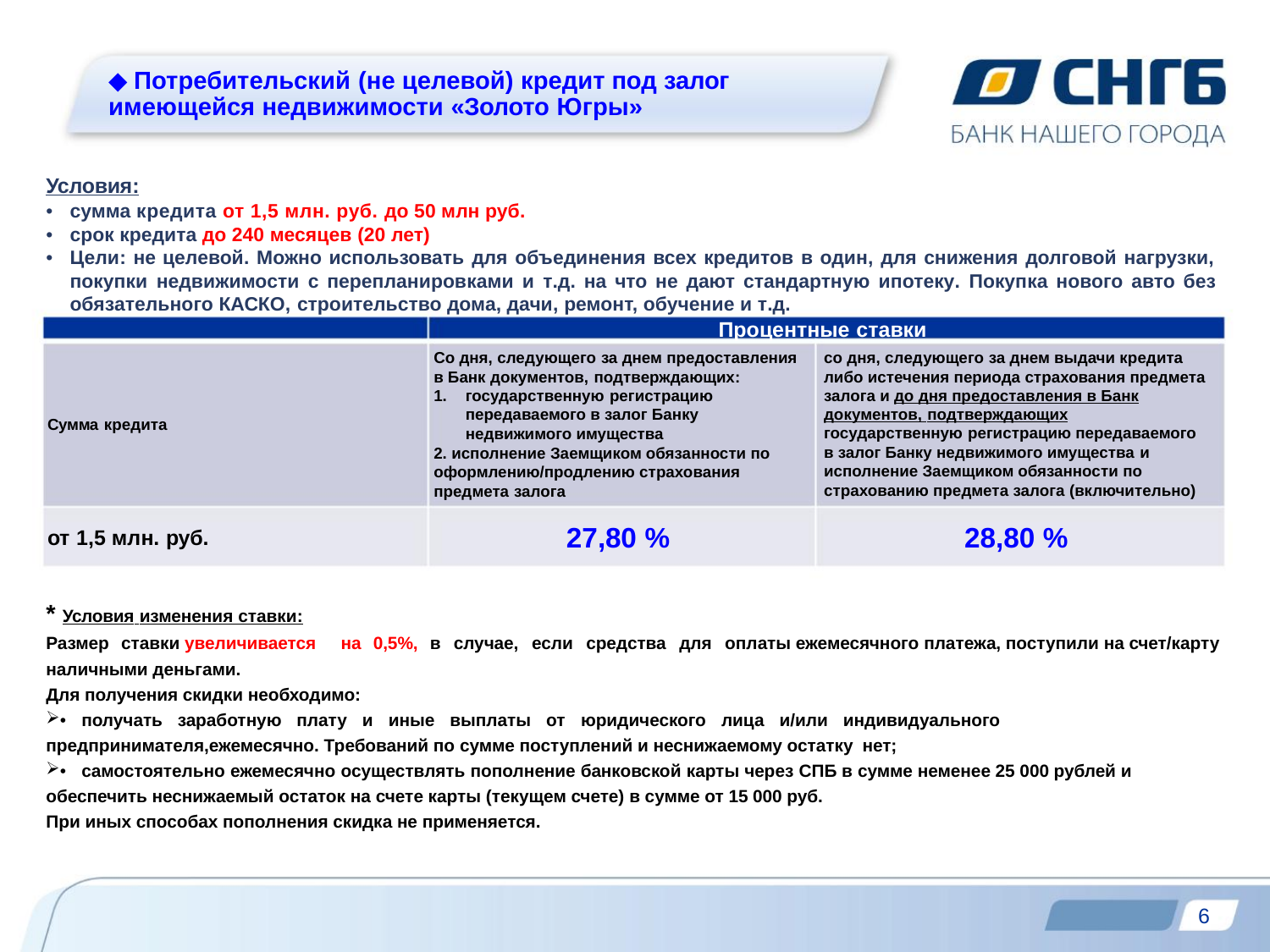

◆ Потребительский (не целевой) кредит под залог
имеющейся недвижимости «Золото Югры»
Условия:
• сумма кредита от 1,5 млн. руб. до 50 млн руб.
• срок кредита до 240 месяцев (20 лет)
• Цели: не целевой. Можно использовать для объединения всех кредитов в один, для снижения долговой нагрузки,
покупки недвижимости с перепланировками и т.д. на что не дают стандартную ипотеку. Покупка нового авто без
обязательного КАСКО, строительство дома, дачи, ремонт, обучение и т.д.
Процентные ставки
Со дня, следующего за днем предоставления
в Банк документов, подтверждающих:
1. государственную регистрацию
передаваемого в залог Банку
со дня, следующего за днем выдачи кредита
либо истечения периода страхования предмета
залога и до дня предоставления в Банк
документов, подтверждающих
государственную регистрацию передаваемого
в залог Банку недвижимого имущества и
исполнение Заемщиком обязанности по
страхованию предмета залога (включительно)
Сумма кредита
недвижимого имущества
2. исполнение Заемщиком обязанности по
оформлению/продлению страхования
предмета залога
27,80 %
28,80 %
от 1,5 млн. руб.
* Условия изменения ставки:
Размер ставки увеличивается на 0,5%, в случае, если средства для оплаты ежемесячного платежа, поступили на счет/карту наличными деньгами.
Для получения скидки необходимо:
• получать заработную плату и иные выплаты от юридического лица и/или индивидуального предпринимателя,ежемесячно. Требований по сумме поступлений и неснижаемому остатку нет;
• самостоятельно ежемесячно осуществлять пополнение банковской карты через СПБ в сумме неменее 25 000 рублей и обеспечить неснижаемый остаток на счете карты (текущем счете) в сумме от 15 000 руб.
При иных способах пополнения скидка не применяется.
6